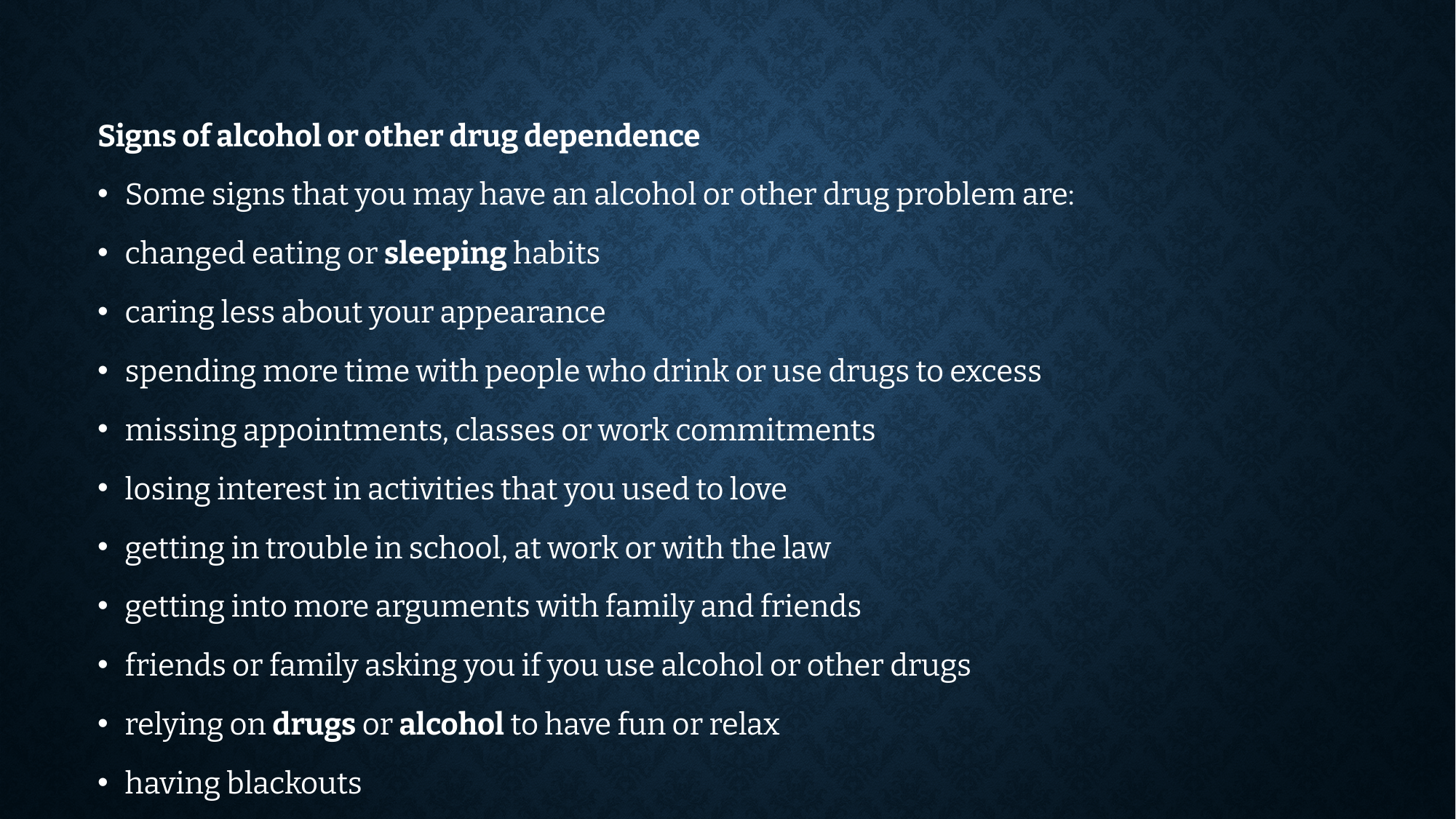

Signs of alcohol or other drug dependence
Some signs that you may have an alcohol or other drug problem are:
changed eating or sleeping habits
caring less about your appearance
spending more time with people who drink or use drugs to excess
missing appointments, classes or work commitments
losing interest in activities that you used to love
getting in trouble in school, at work or with the law
getting into more arguments with family and friends
friends or family asking you if you use alcohol or other drugs
relying on drugs or alcohol to have fun or relax
having blackouts